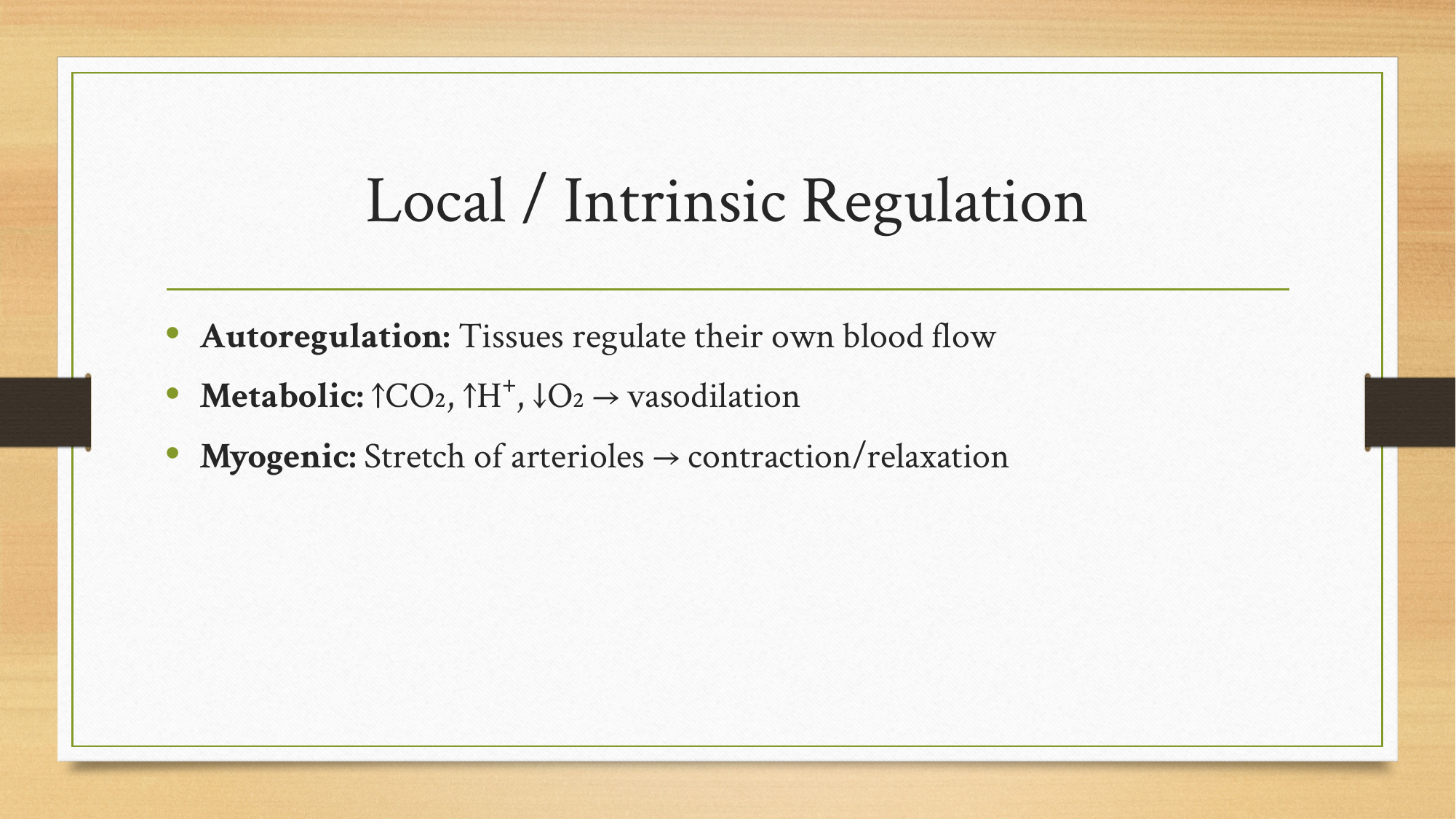

# Local / Intrinsic Regulation
Autoregulation: Tissues regulate their own blood flow
Metabolic: ↑CO₂, ↑H⁺, ↓O₂ → vasodilation
Myogenic: Stretch of arterioles → contraction/relaxation